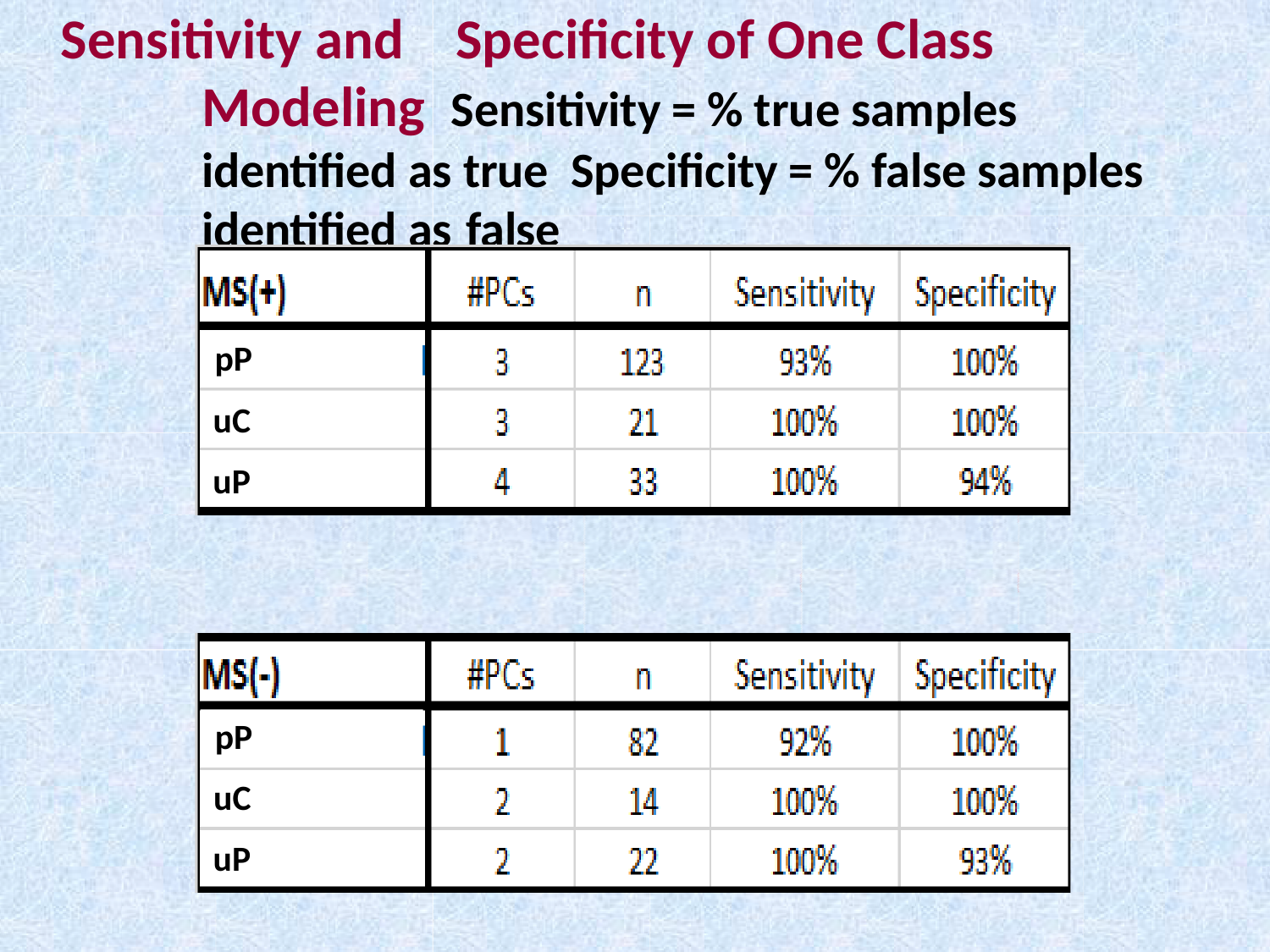

# Sensitivity and	Specificity of One Class Modeling  Sensitivity = % true samples identified as true  Specificity = % false samples identified as false

pP
uC
uP

pP
uC
uP